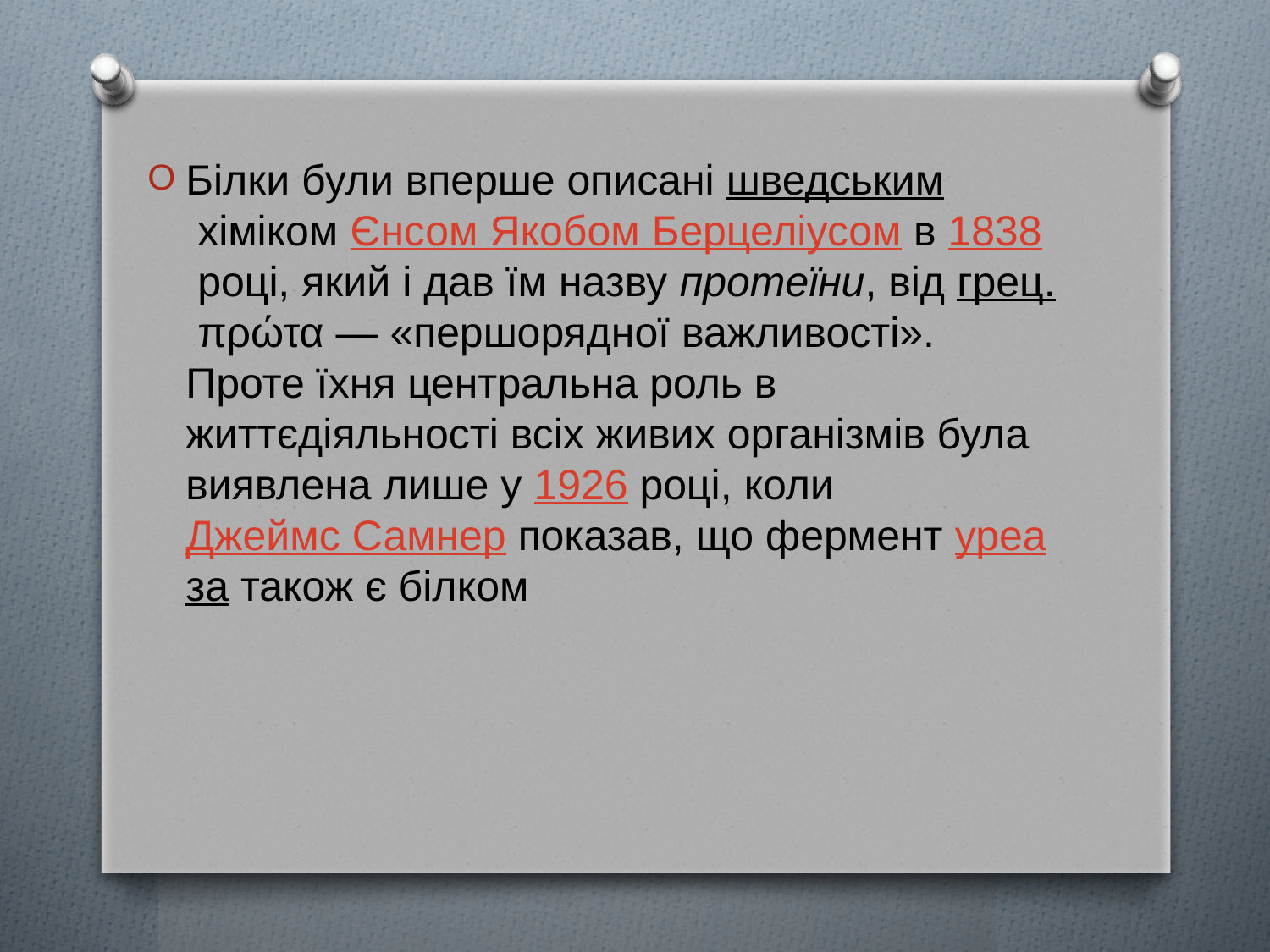

Білки були вперше описані шведським хіміком Єнсом Якобом Берцеліусом в 1838 році, який і дав їм назву протеїни, від грец. πρώτα — «першорядної важливості». Проте їхня центральна роль в життєдіяльності всіх живих організмів була виявлена лише у 1926 році, коли Джеймс Самнер показав, що фермент уреаза також є білком